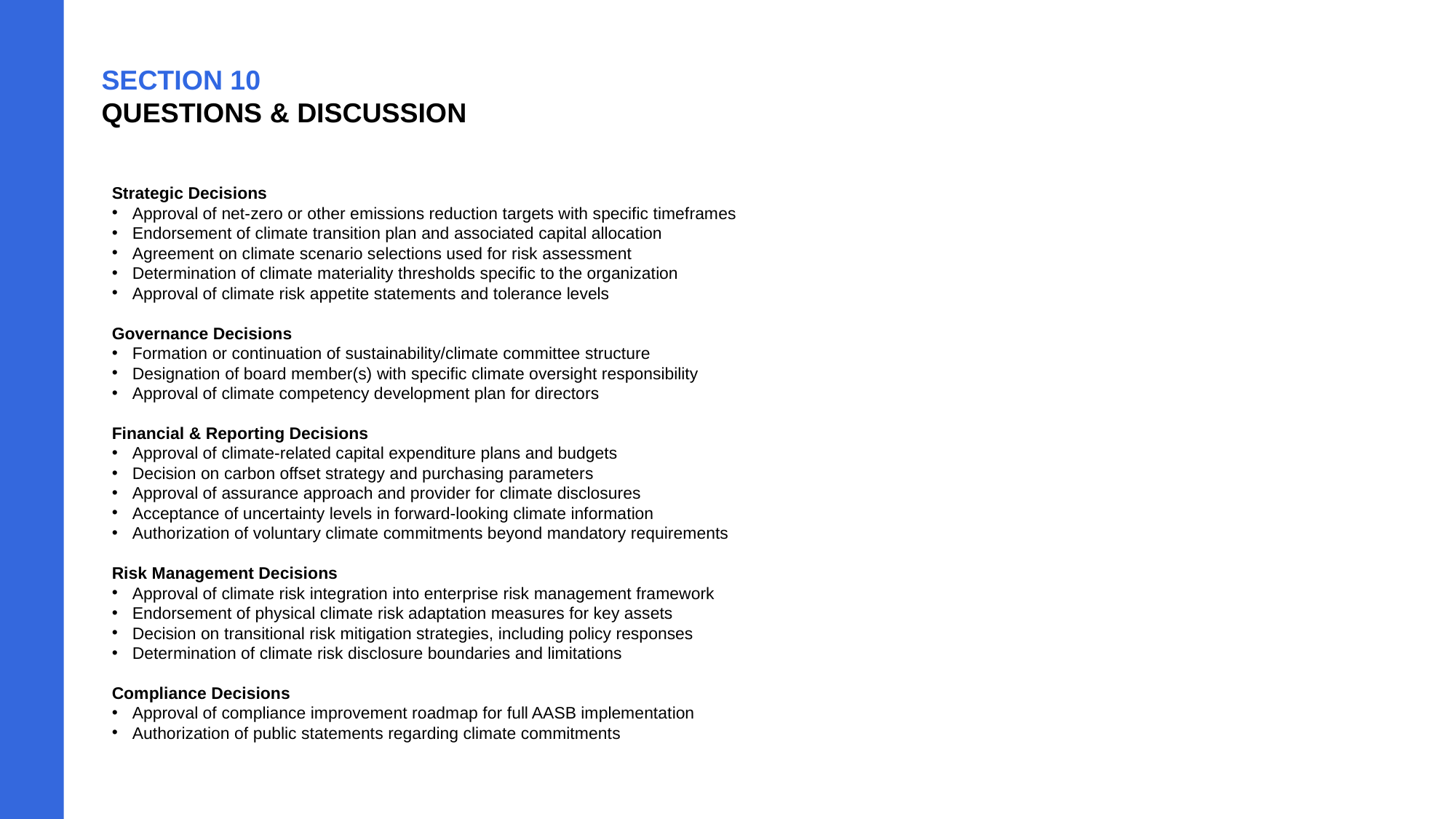

SECTION 10
QUESTIONS & DISCUSSION
Strategic Decisions
Approval of net-zero or other emissions reduction targets with specific timeframes
Endorsement of climate transition plan and associated capital allocation
Agreement on climate scenario selections used for risk assessment
Determination of climate materiality thresholds specific to the organization
Approval of climate risk appetite statements and tolerance levels

Governance Decisions
Formation or continuation of sustainability/climate committee structure
Designation of board member(s) with specific climate oversight responsibility
Approval of climate competency development plan for directors

Financial & Reporting Decisions
Approval of climate-related capital expenditure plans and budgets
Decision on carbon offset strategy and purchasing parameters
Approval of assurance approach and provider for climate disclosures
Acceptance of uncertainty levels in forward-looking climate information
Authorization of voluntary climate commitments beyond mandatory requirements

Risk Management Decisions
Approval of climate risk integration into enterprise risk management framework
Endorsement of physical climate risk adaptation measures for key assets
Decision on transitional risk mitigation strategies, including policy responses
Determination of climate risk disclosure boundaries and limitations

Compliance Decisions
Approval of compliance improvement roadmap for full AASB implementation
Authorization of public statements regarding climate commitments